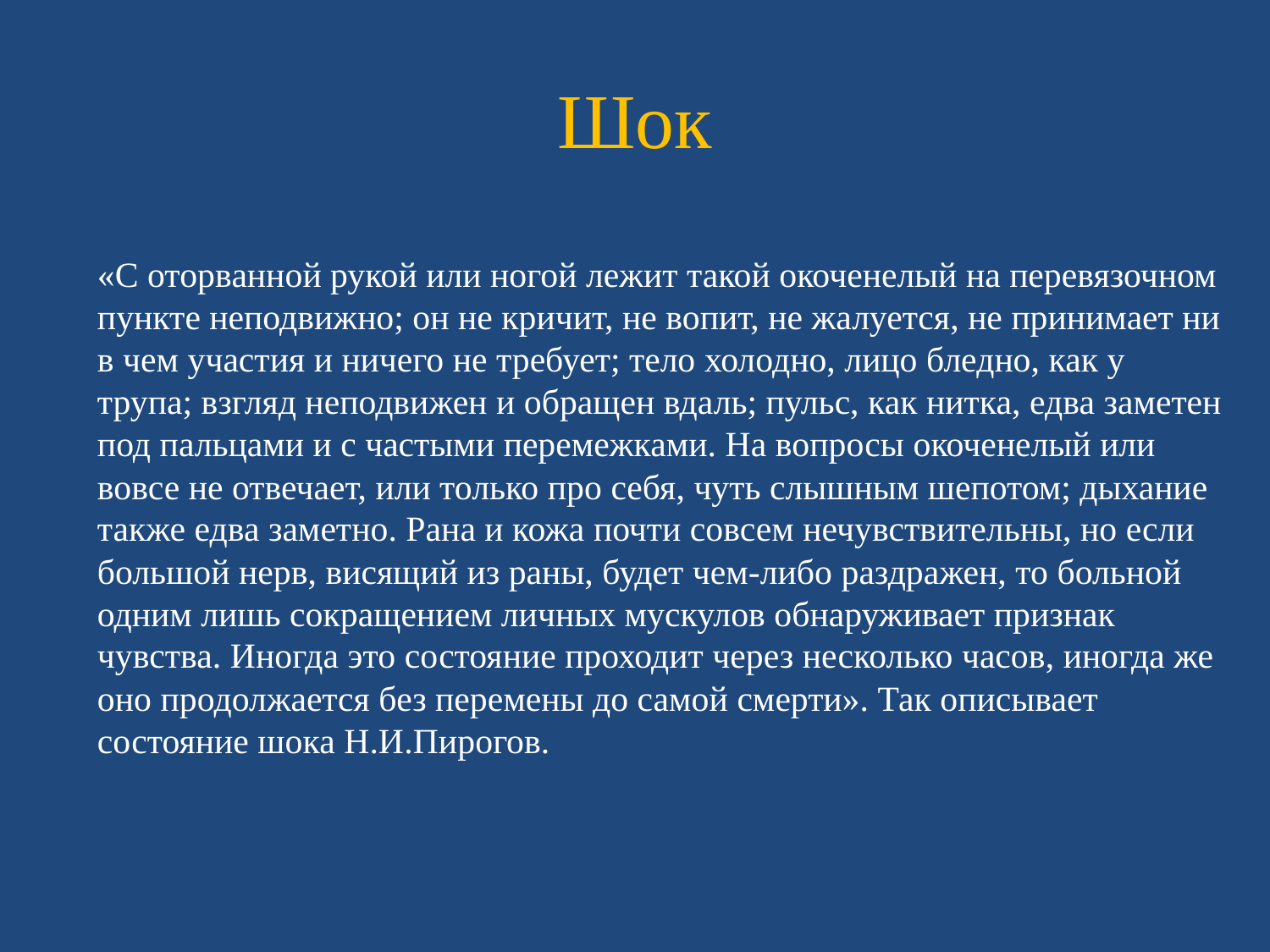

# Шок
«С оторванной рукой или ногой лежит такой окоченелый на перевязочном пункте неподвижно; он не кричит, не вопит, не жалуется, не принимает ни в чем участия и ничего не требует; тело холодно, лицо бледно, как у трупа; взгляд неподвижен и обращен вдаль; пульс, как нитка, едва заметен под пальцами и с частыми перемежками. На вопросы окоченелый или вовсе не отвечает, или только про себя, чуть слышным шепотом; дыхание также едва заметно. Рана и кожа почти совсем нечувствительны, но если большой нерв, висящий из раны, будет чем-либо раздражен, то больной одним лишь сокращением личных мускулов обнаруживает признак чувства. Иногда это состояние проходит через несколько часов, иногда же оно продолжается без перемены до самой смерти». Так описывает состояние шока Н.И.Пирогов.